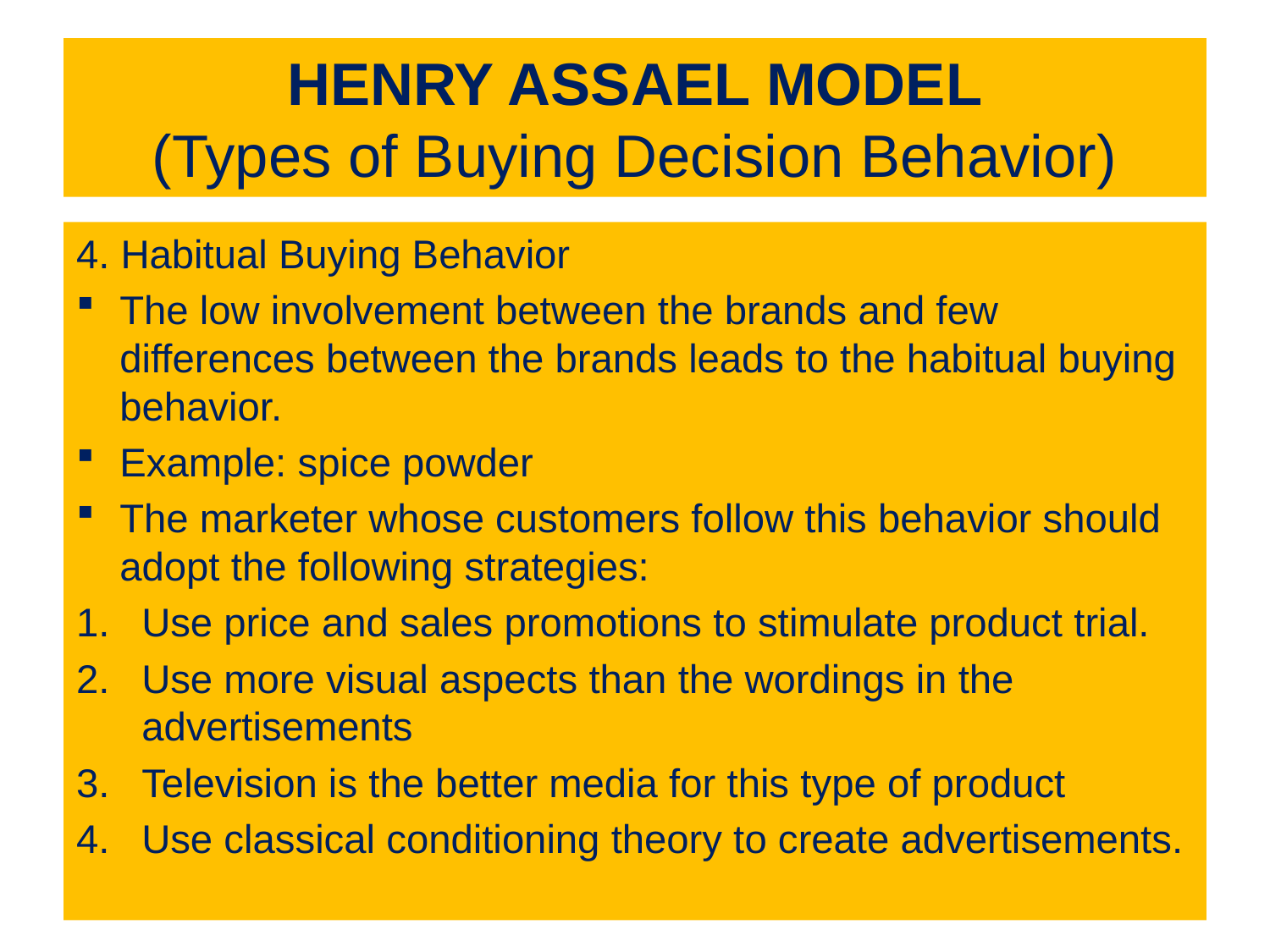

# HENRY ASSAEL MODEL (Types of Buying Decision Behavior)
4. Habitual Buying Behavior
The low involvement between the brands and few differences between the brands leads to the habitual buying behavior.
Example: spice powder
The marketer whose customers follow this behavior should adopt the following strategies:
Use price and sales promotions to stimulate product trial.
Use more visual aspects than the wordings in the advertisements
Television is the better media for this type of product
Use classical conditioning theory to create advertisements.